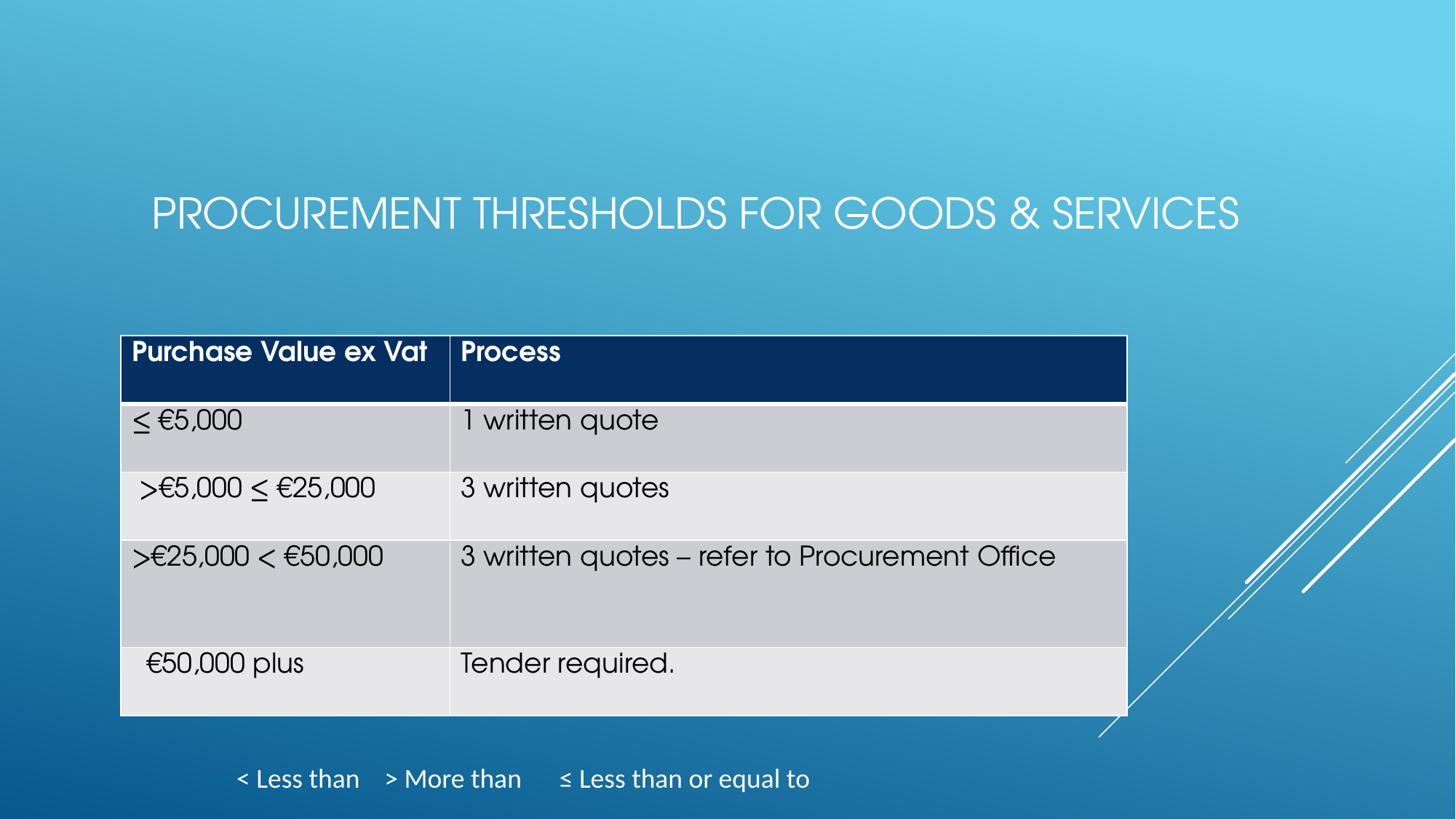

# Procurement Thresholds for goods & services

| Purchase Value ex Vat | Process |
| --- | --- |
| ≤ €5,000 | 1 written quote |
| >€5,000 ≤ €25,000 | 3 written quotes |
| >€25,000 < €50,000 | 3 written quotes – refer to Procurement Office |
| €50,000 plus | Tender required. |

< Less than    > More than      ≤ Less than or equal to